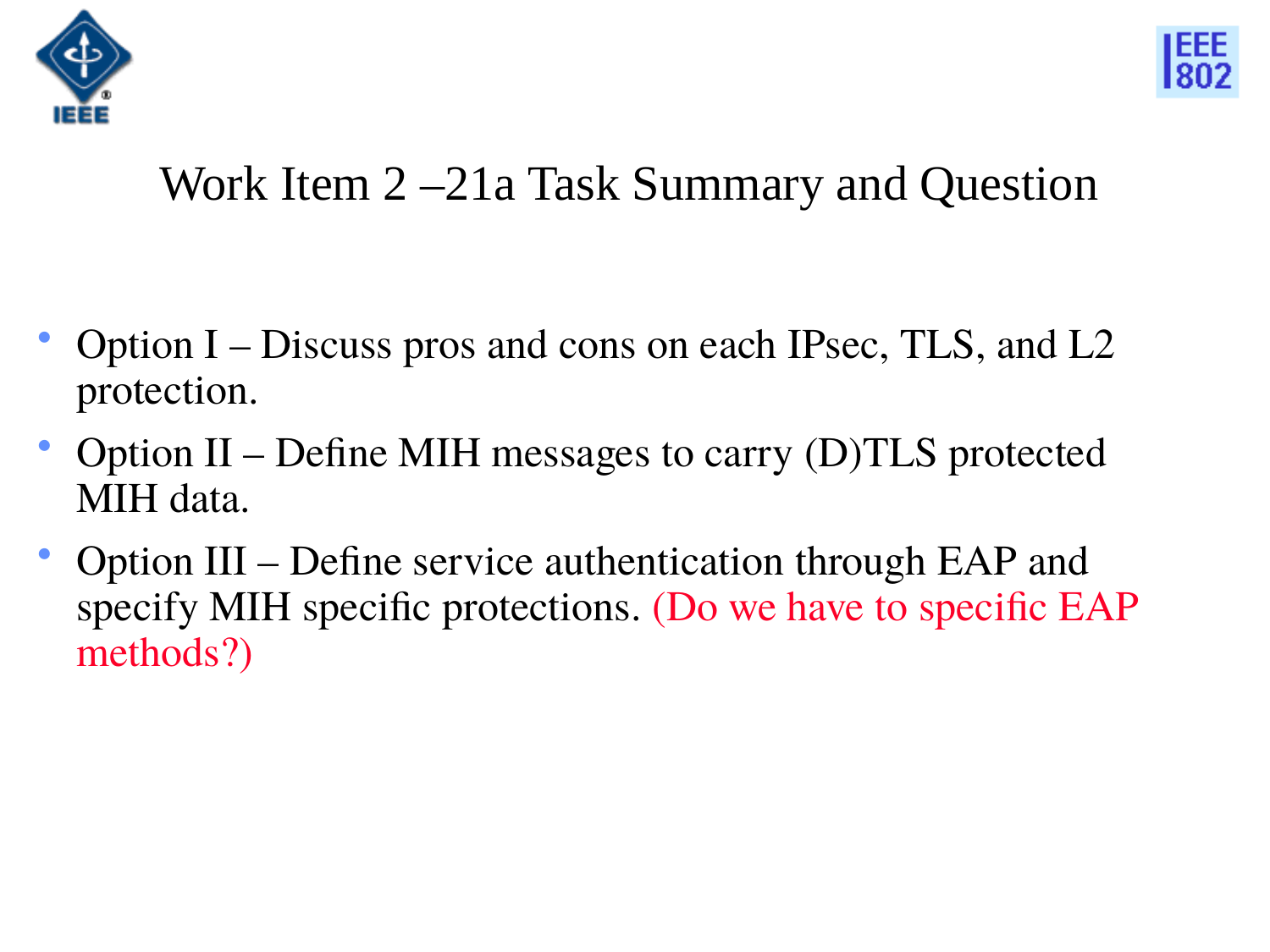

Work Item 2 –21a Task Summary and Question
Option I – Discuss pros and cons on each IPsec, TLS, and L2 protection.
Option II – Define MIH messages to carry (D)TLS protected MIH data.
Option III – Define service authentication through EAP and specify MIH specific protections. (Do we have to specific EAP methods?)